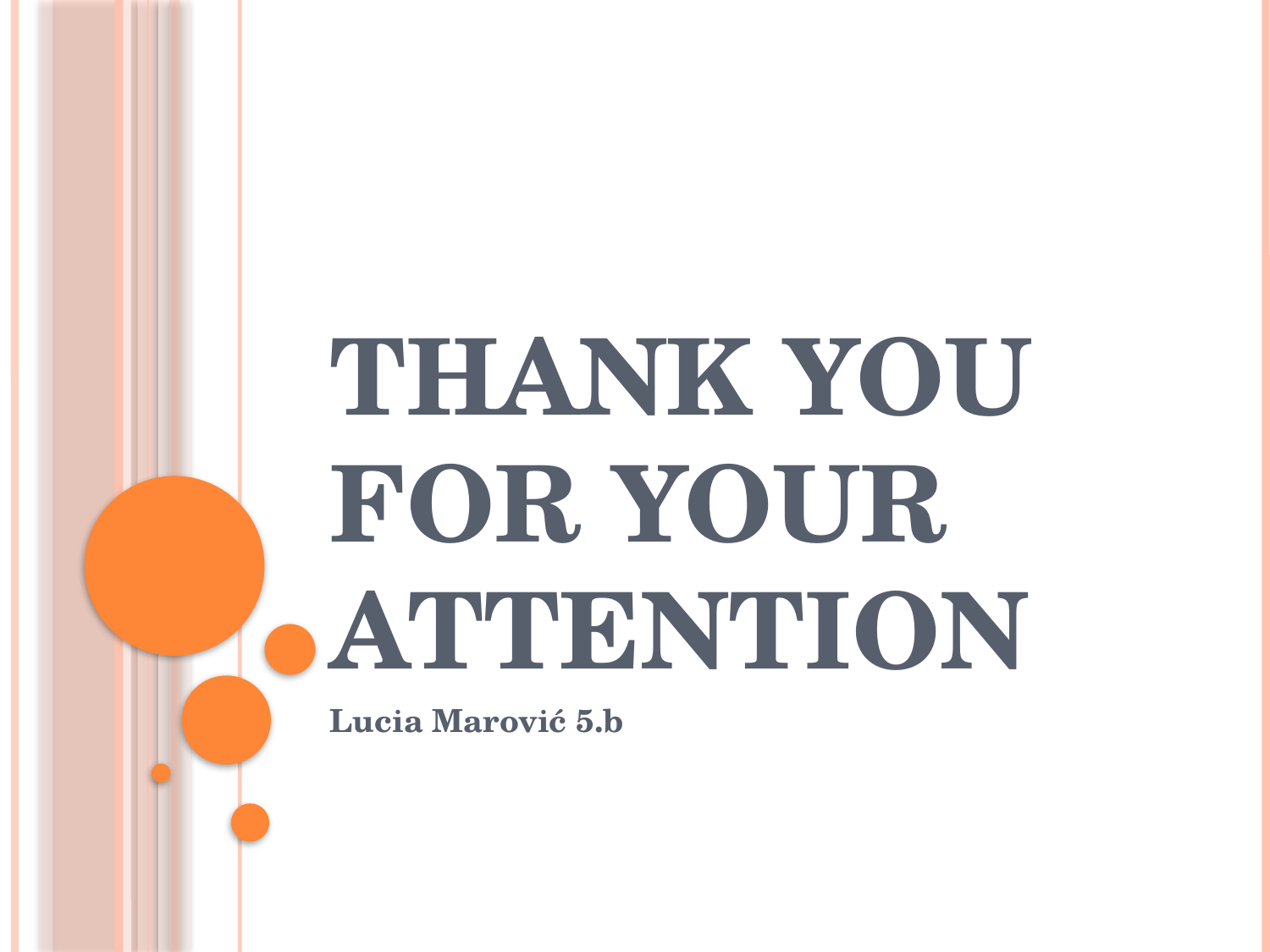

# Thank you for your attention
Lucia Marović 5.b